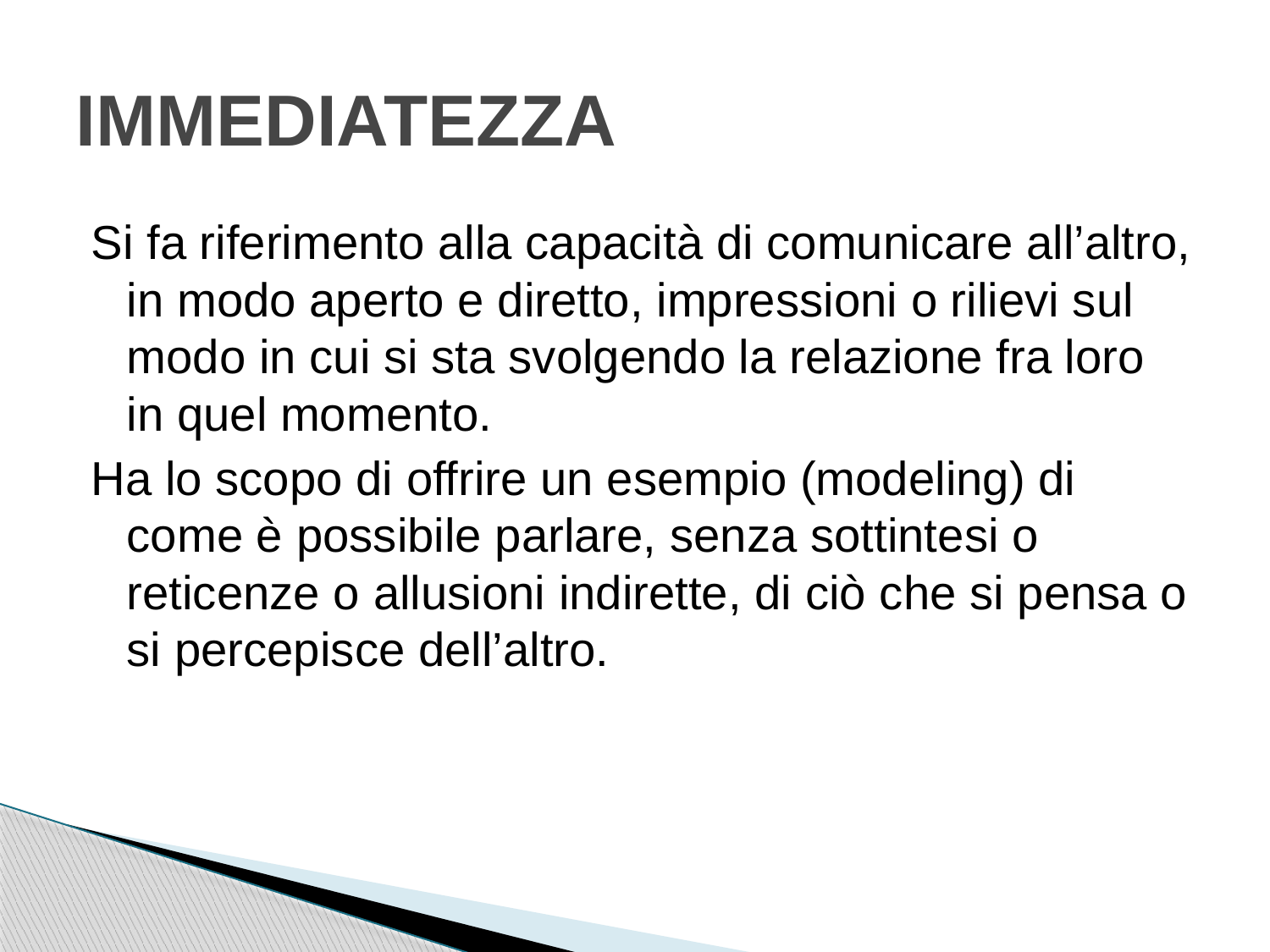

# IMMEDIATEZZA
Si fa riferimento alla capacità di comunicare all’altro, in modo aperto e diretto, impressioni o rilievi sul modo in cui si sta svolgendo la relazione fra loro in quel momento.
Ha lo scopo di offrire un esempio (modeling) di come è possibile parlare, senza sottintesi o reticenze o allusioni indirette, di ciò che si pensa o si percepisce dell’altro.